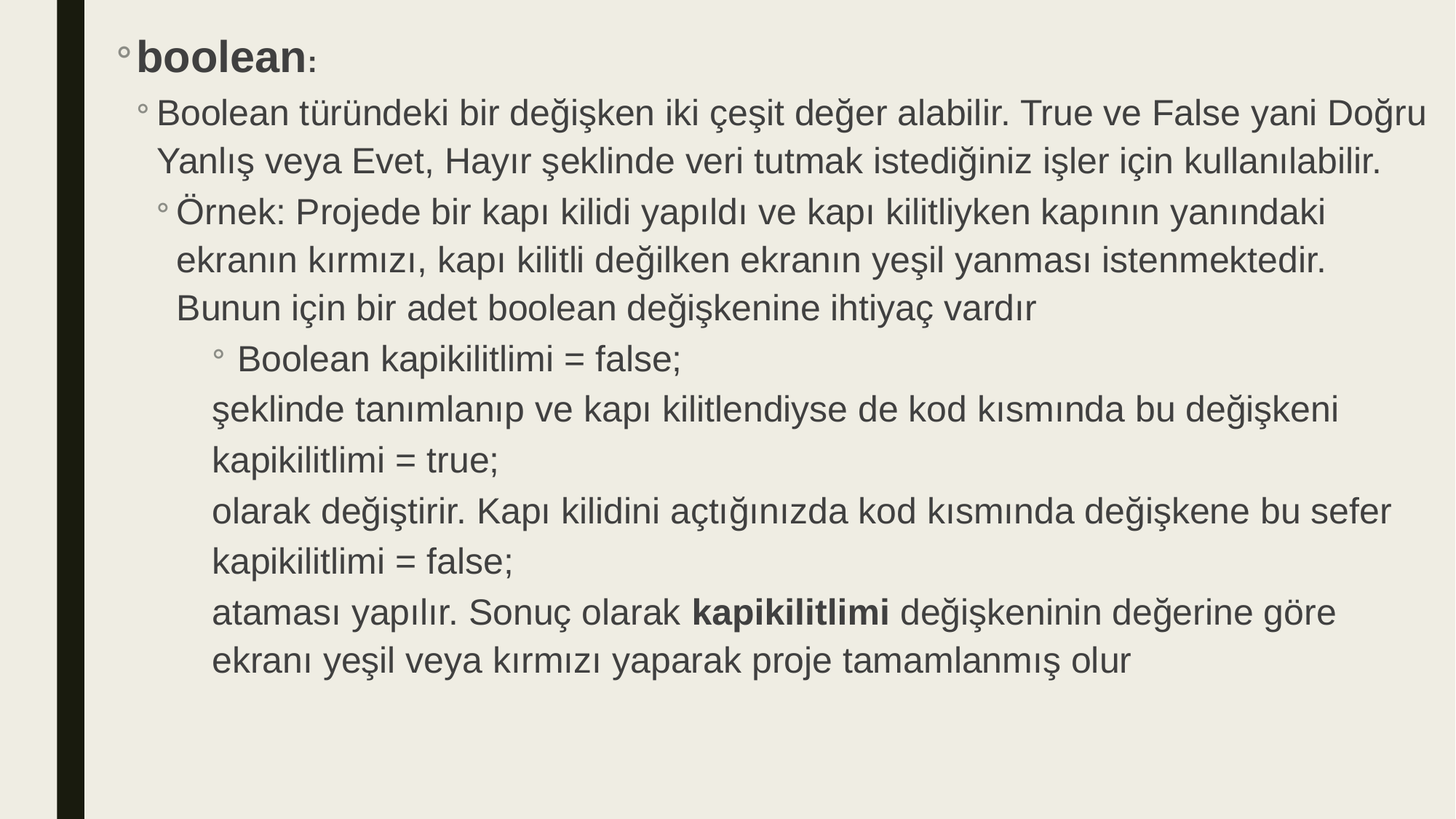

boolean:
Boolean türündeki bir değişken iki çeşit değer alabilir. True ve False yani Doğru Yanlış veya Evet, Hayır şeklinde veri tutmak istediğiniz işler için kullanılabilir.
Örnek: Projede bir kapı kilidi yapıldı ve kapı kilitliyken kapının yanındaki ekranın kırmızı, kapı kilitli değilken ekranın yeşil yanması istenmektedir. Bunun için bir adet boolean değişkenine ihtiyaç vardır
Boolean kapikilitlimi = false;
şeklinde tanımlanıp ve kapı kilitlendiyse de kod kısmında bu değişkeni
	kapikilitlimi = true;
olarak değiştirir. Kapı kilidini açtığınızda kod kısmında değişkene bu sefer
	kapikilitlimi = false;
ataması yapılır. Sonuç olarak kapikilitlimi değişkeninin değerine göre ekranı yeşil veya kırmızı yaparak proje tamamlanmış olur